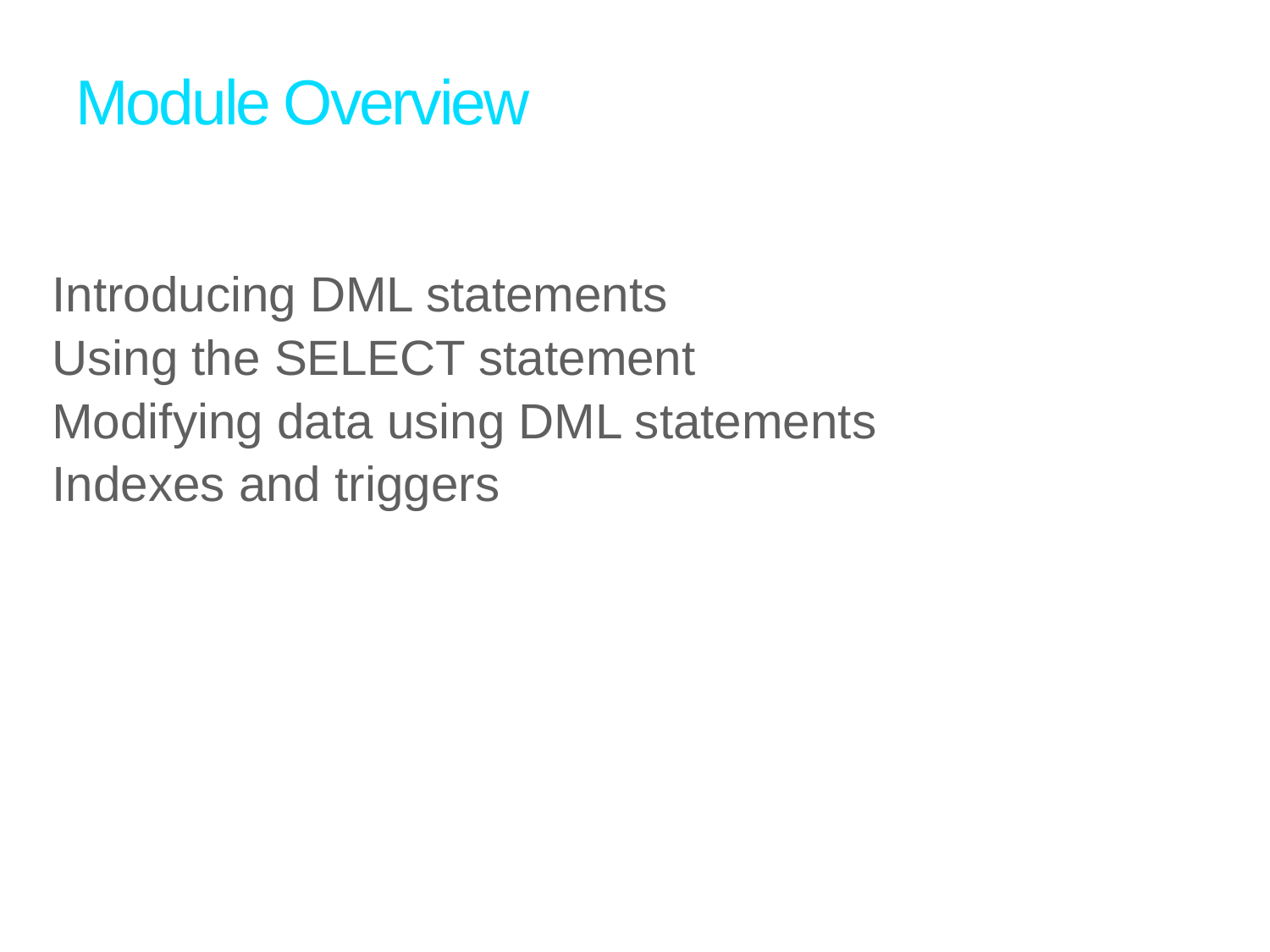

# Module Overview
Introducing DML statements
Using the SELECT statement
Modifying data using DML statements
Indexes and triggers